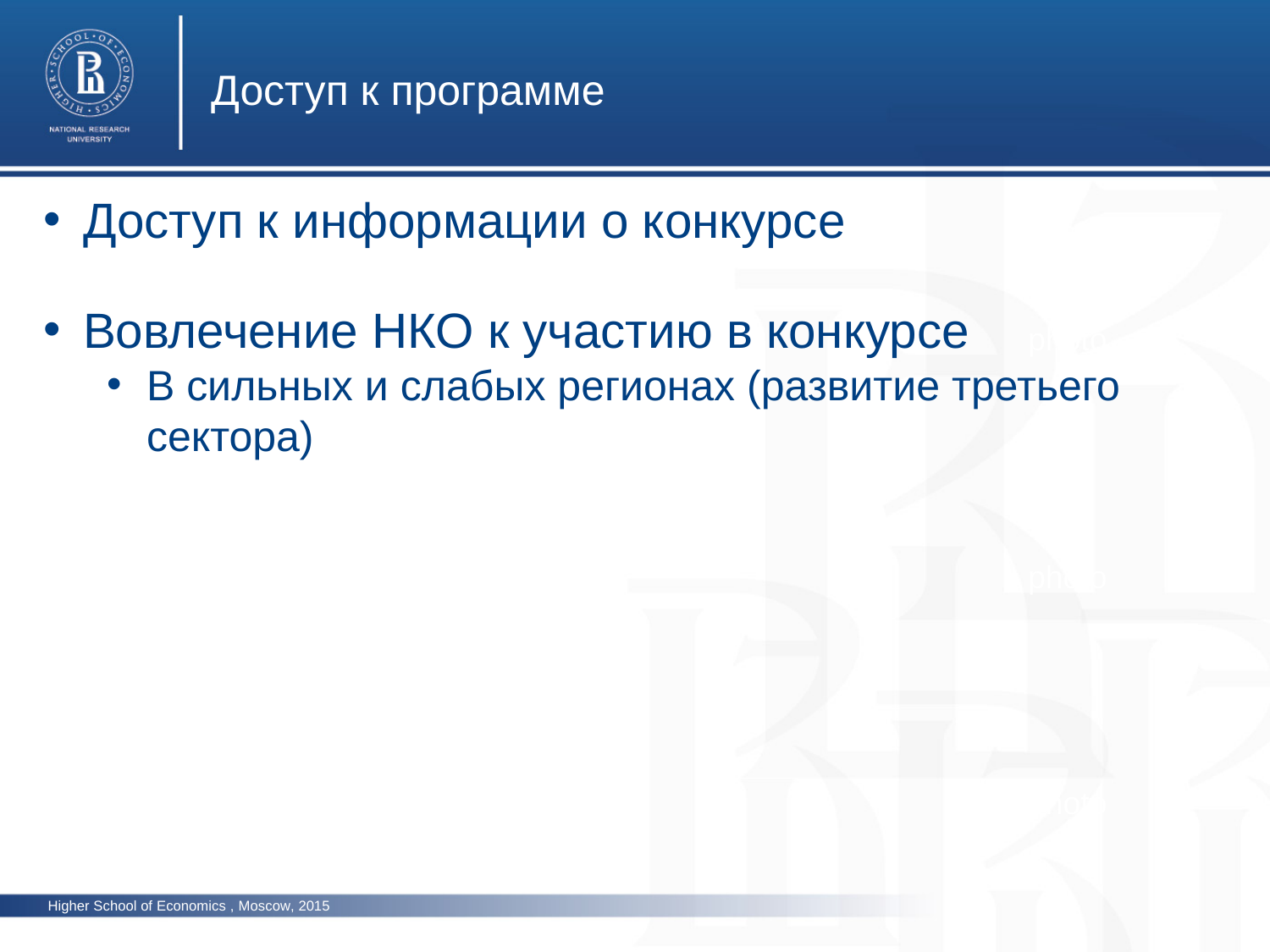

Доступ к программе
Доступ к информации о конкурсе

Вовлечение НКО к участию в конкурсе
В сильных и слабых регионах (развитие третьего сектора)
photo
photo
photo
Higher School of Economics , Moscow, 2015